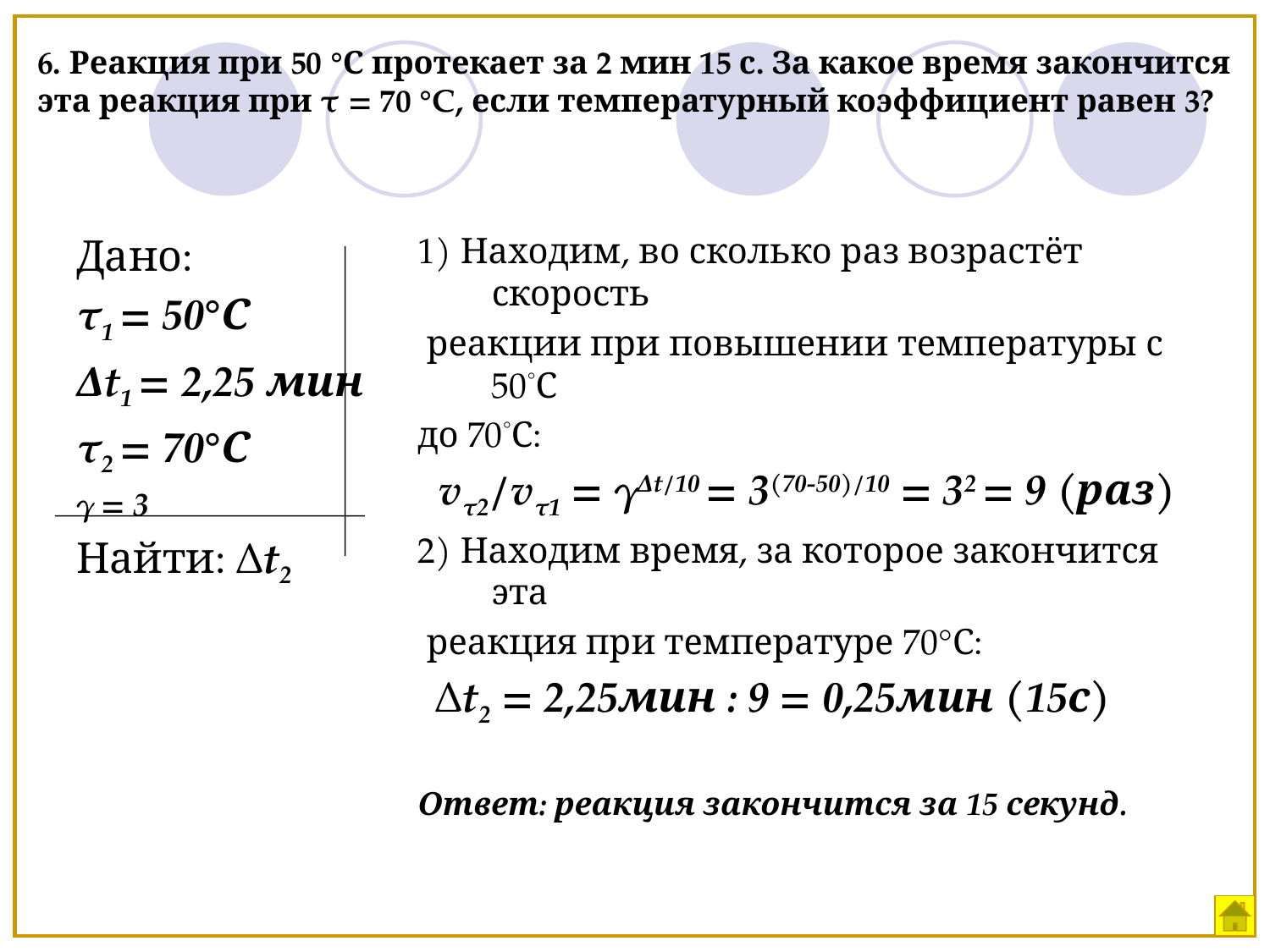

6. Реакция при 50 °С протекает за 2 мин 15 с. За какое время закончится эта реакция при τ = 70 °C, если температурный коэффициент равен 3?
Дано:
τ1 = 50°С
∆t1 = 2,25 мин
τ2 = 70°С
γ = 3
Найти: ∆t2

1) Находим, во сколько раз возрастёт скорость
 реакции при повышении температуры с 50°С
до 70°С:
  vτ2/vτ1 = γ∆t/10 = 3(70-50)/10 = 32 = 9 (раз)
2) Находим время, за которое закончится эта
 реакция при температуре 70°С:
  ∆t2 = 2,25мин : 9 = 0,25мин (15с)

Ответ: реакция закончится за 15 секунд.